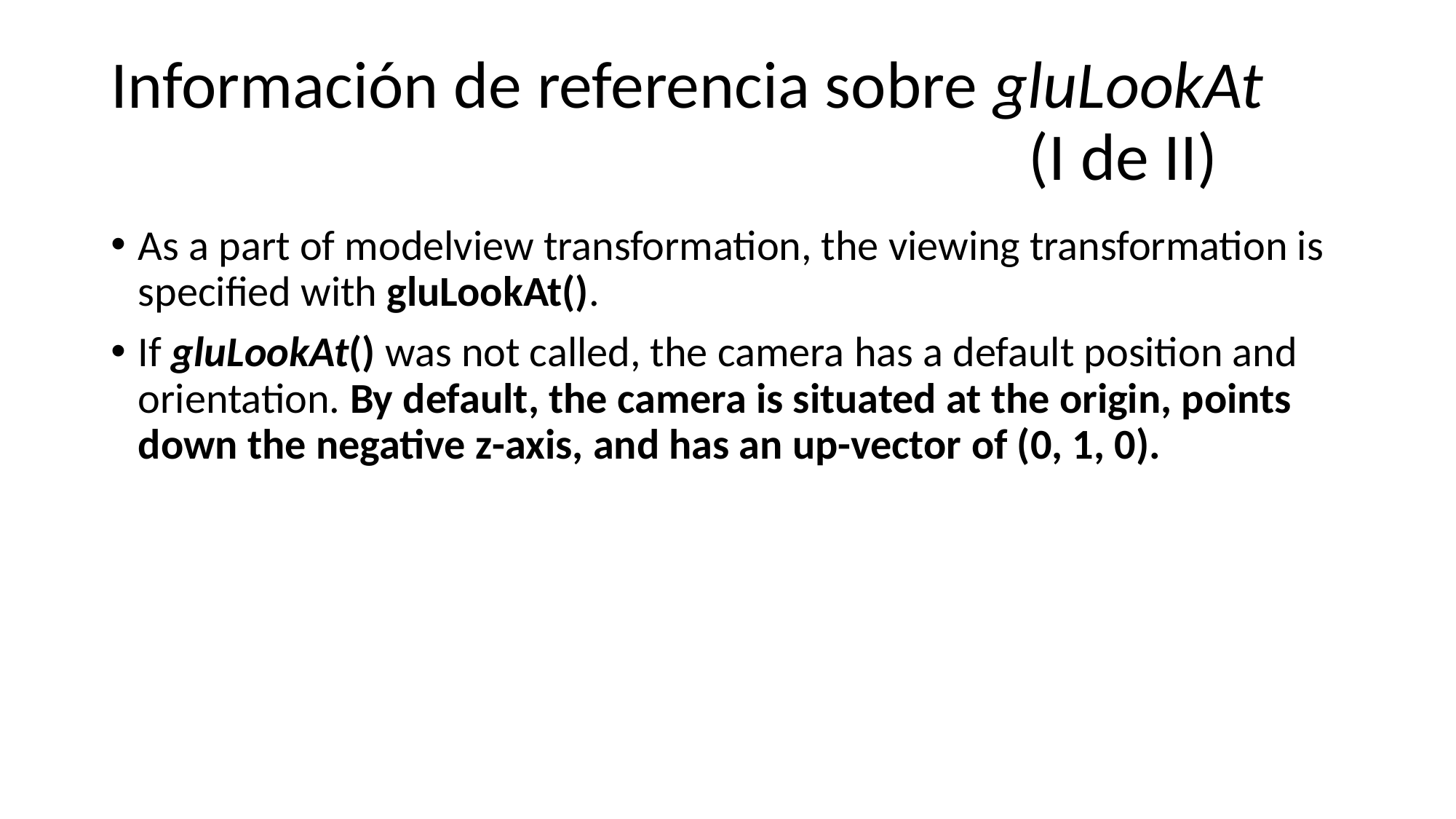

# Información de referencia sobre gluLookAt (I de II)
As a part of modelview transformation, the viewing transformation is specified with gluLookAt().
If gluLookAt() was not called, the camera has a default position and orientation. By default, the camera is situated at the origin, points down the negative z-axis, and has an up-vector of (0, 1, 0).